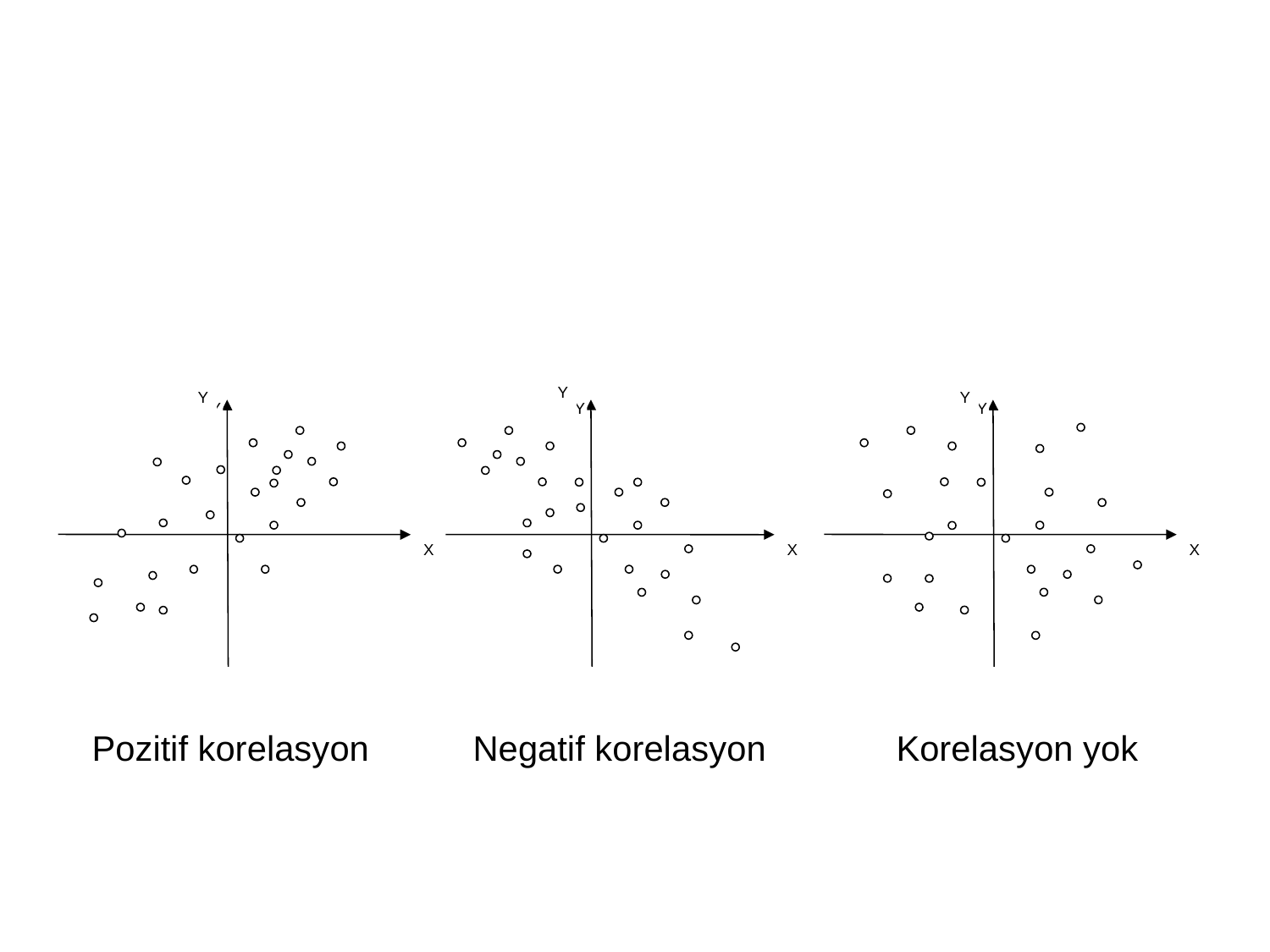

#
Y
Y
Y
Y
Y

X

Y

X
X

Pozitif korelasyon
Negatif korelasyon
Korelasyon yok